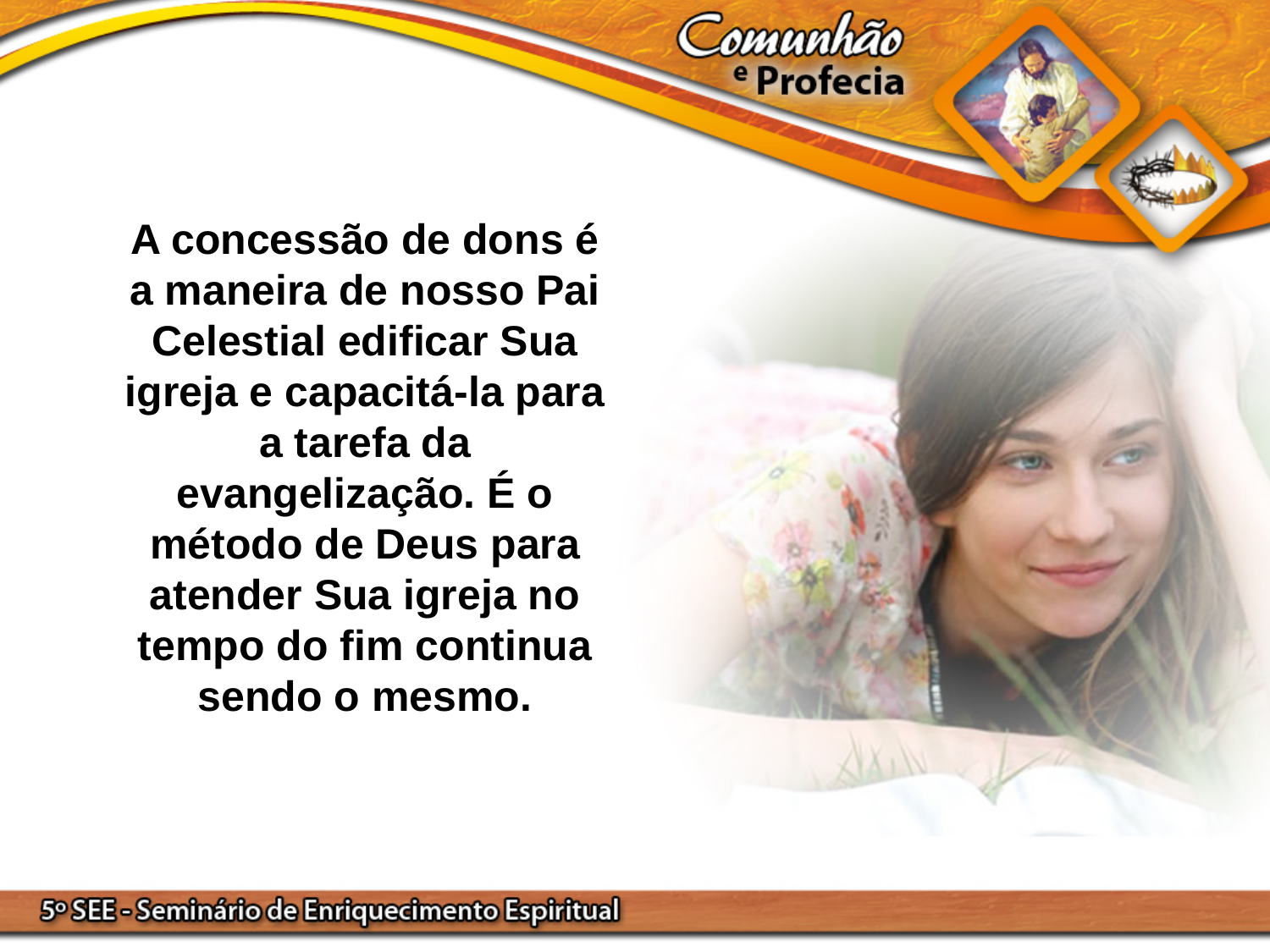

A concessão de dons é a maneira de nosso Pai Celestial edificar Sua igreja e capacitá-la para a tarefa da evangelização. É o método de Deus para atender Sua igreja no tempo do fim continua sendo o mesmo.